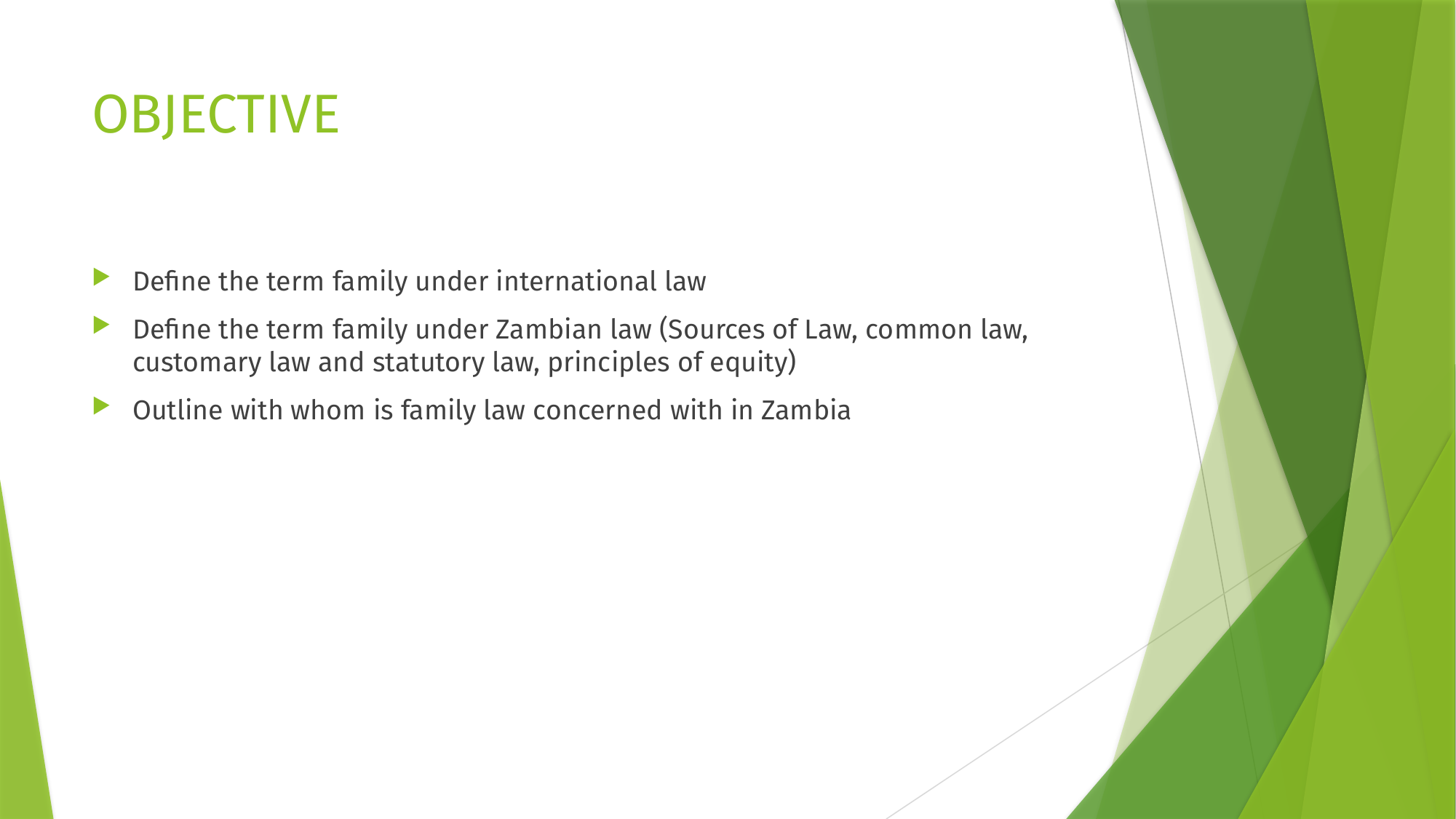

# OBJECTIVE
Define the term family under international law
Define the term family under Zambian law (Sources of Law, common law, customary law and statutory law, principles of equity)
Outline with whom is family law concerned with in Zambia